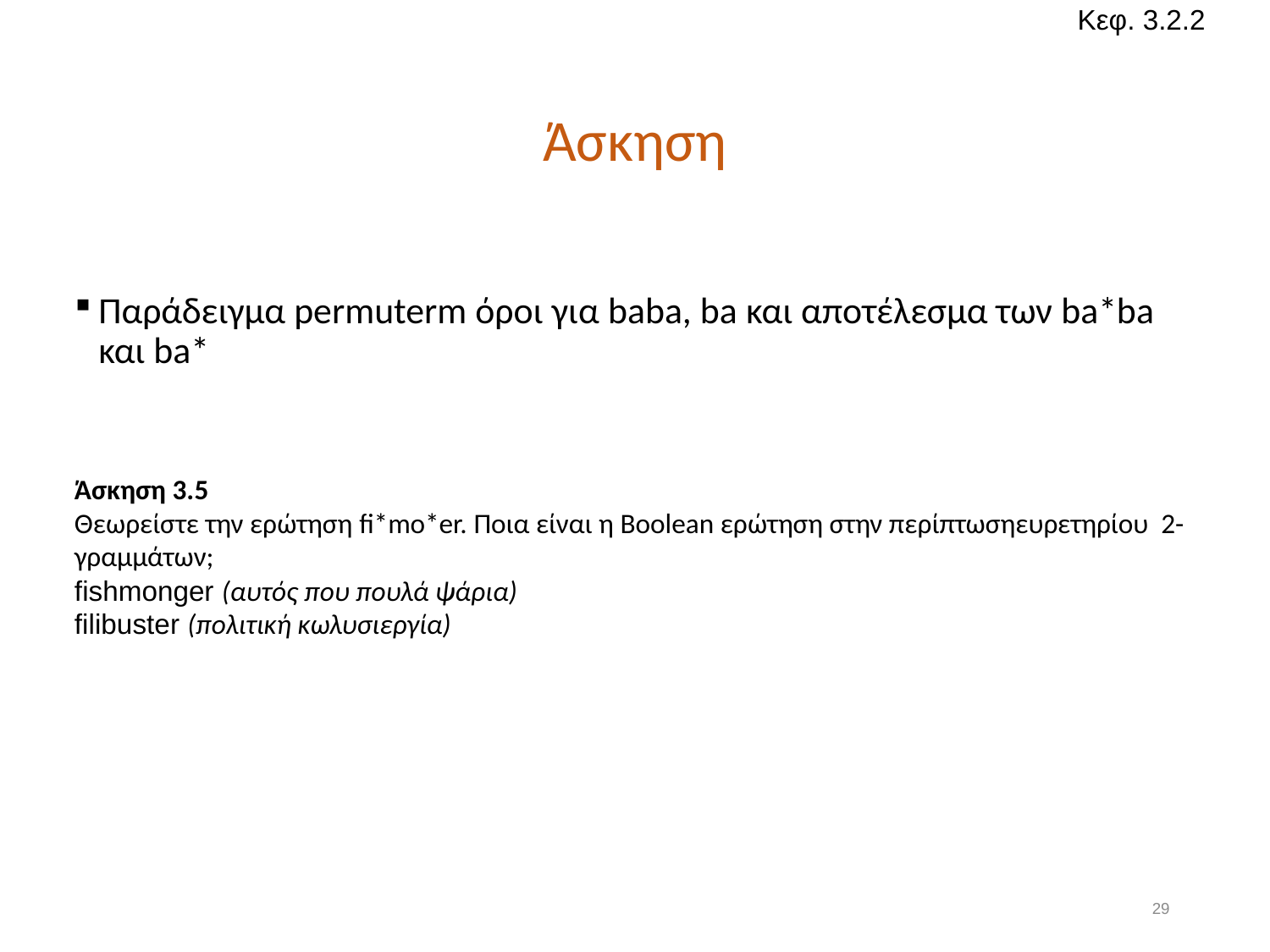

Κεφ. 3.2.2
# Άσκηση
Παράδειγμα permuterm όροι για baba, ba και αποτέλεσμα των ba*ba και ba*
Άσκηση 3.5
Θεωρείστε την ερώτηση fi*mo*er. Ποια είναι η Boolean ερώτηση στην περίπτωσηευρετηρίου  2-γραμμάτων;
fishmonger (αυτός που πουλά ψάρια)
filibuster (πολιτική κωλυσιεργία)
29